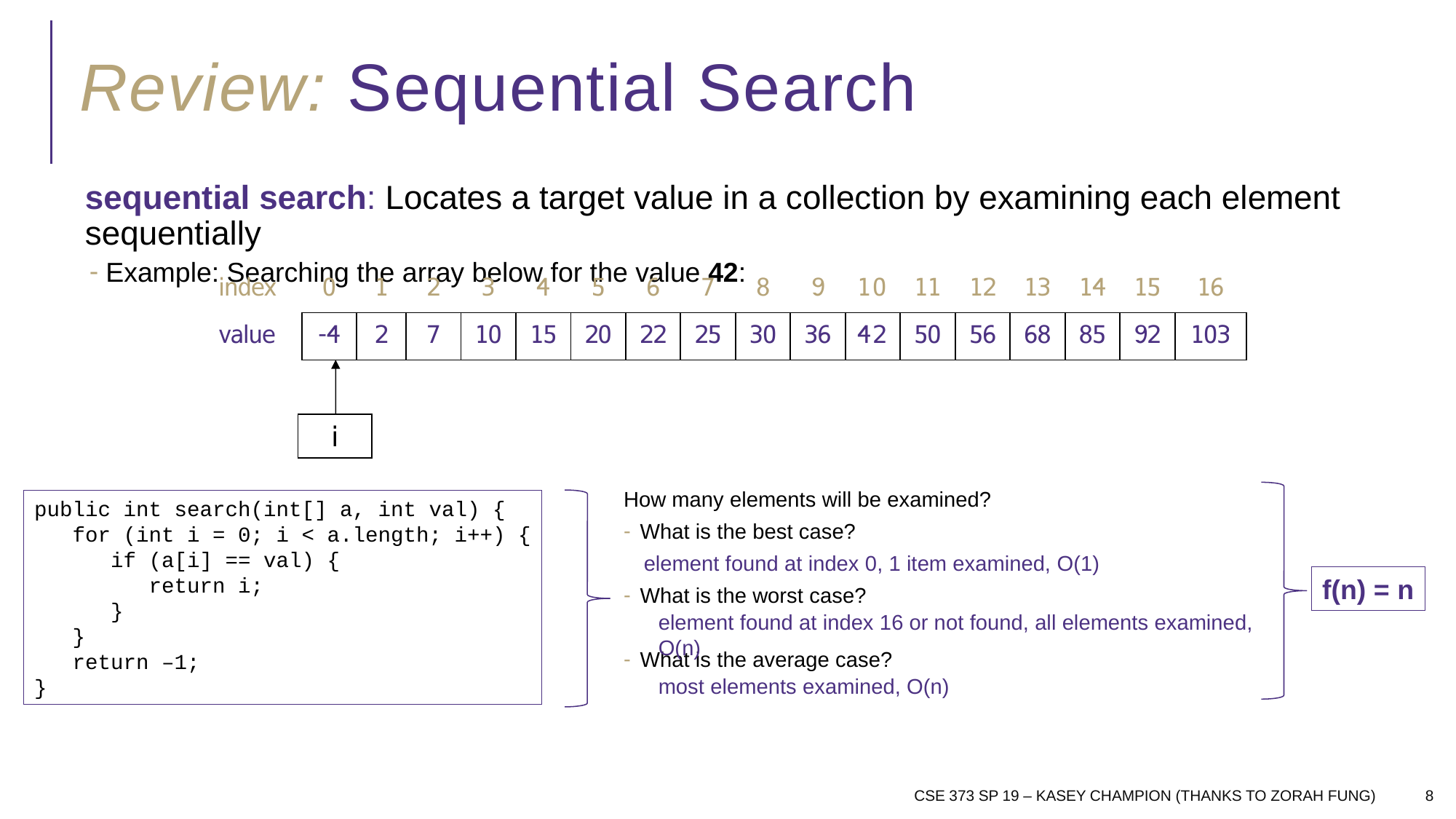

# Review: Sequential Search
sequential search: Locates a target value in a collection by examining each element sequentially
Example: Searching the array below for the value 42:

| index | 0 | 1 | 2 | 3 | 4 | 5 | 6 | 7 | 8 | 9 | 10 | 11 | 12 | 13 | 14 | 15 | 16 |
| --- | --- | --- | --- | --- | --- | --- | --- | --- | --- | --- | --- | --- | --- | --- | --- | --- | --- |
| value | -4 | 2 | 7 | 10 | 15 | 20 | 22 | 25 | 30 | 36 | 42 | 50 | 56 | 68 | 85 | 92 | 103 |

i

How many elements will be examined?
What is the best case?

What is the worst case?

What is the average case?
public int search(int[] a, int val) {
   for (int i = 0; i < a.length; i++) {
      if (a[i] == val) {
         return i;
      }
   }
   return –1;
}

element found at index 0, 1 item examined, O(1)
f(n) = n
element found at index 16 or not found, all elements examined, O(n)
most elements examined, O(n)
CSE 373 SP 19 – Kasey Champion (thanks to zoraH Fung)
8